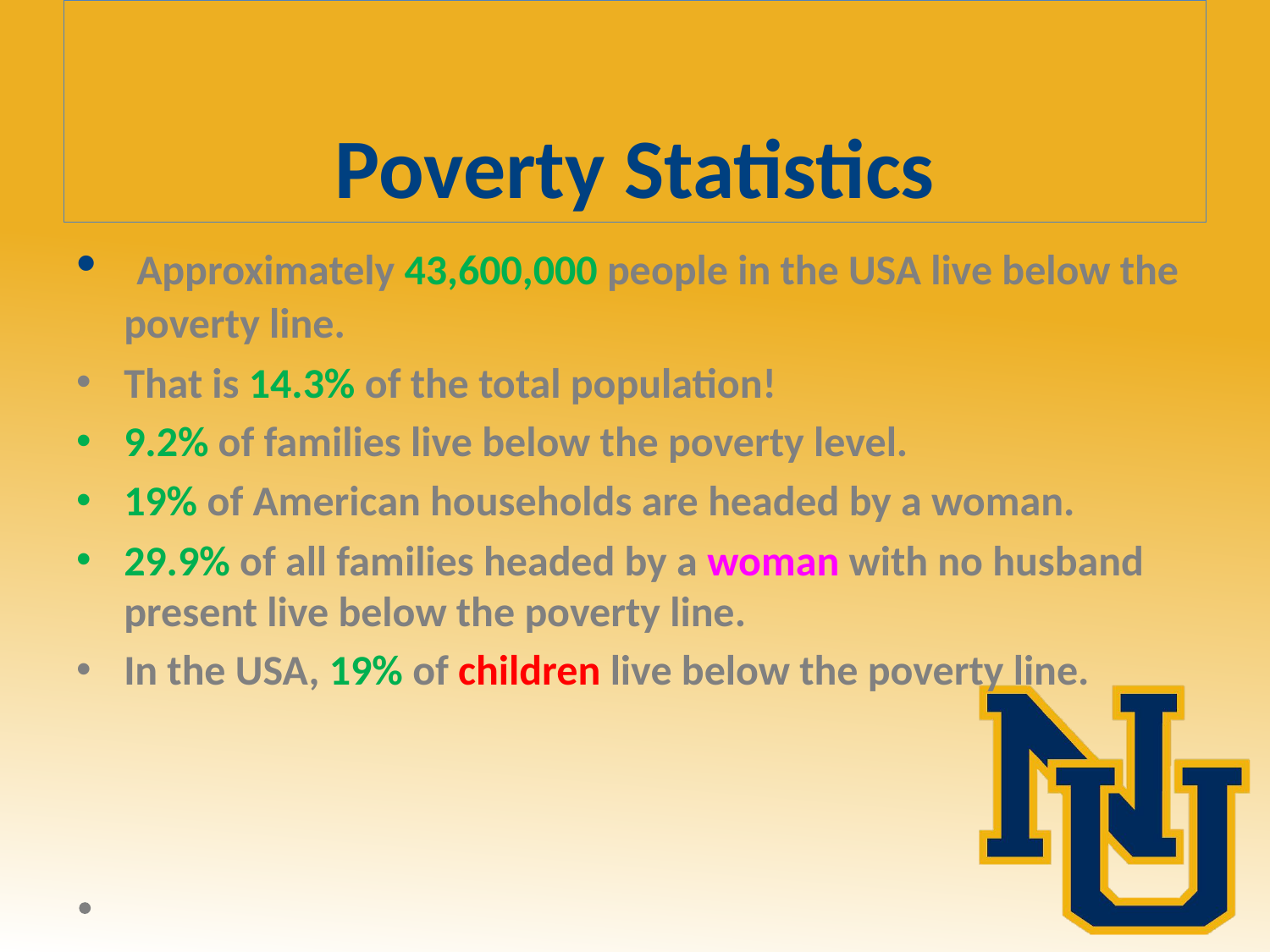

# Poverty Statistics
 Approximately 43,600,000 people in the USA live below the poverty line.
That is 14.3% of the total population!
9.2% of families live below the poverty level.
19% of American households are headed by a woman.
29.9% of all families headed by a woman with no husband present live below the poverty line.
In the USA, 19% of children live below the poverty line.